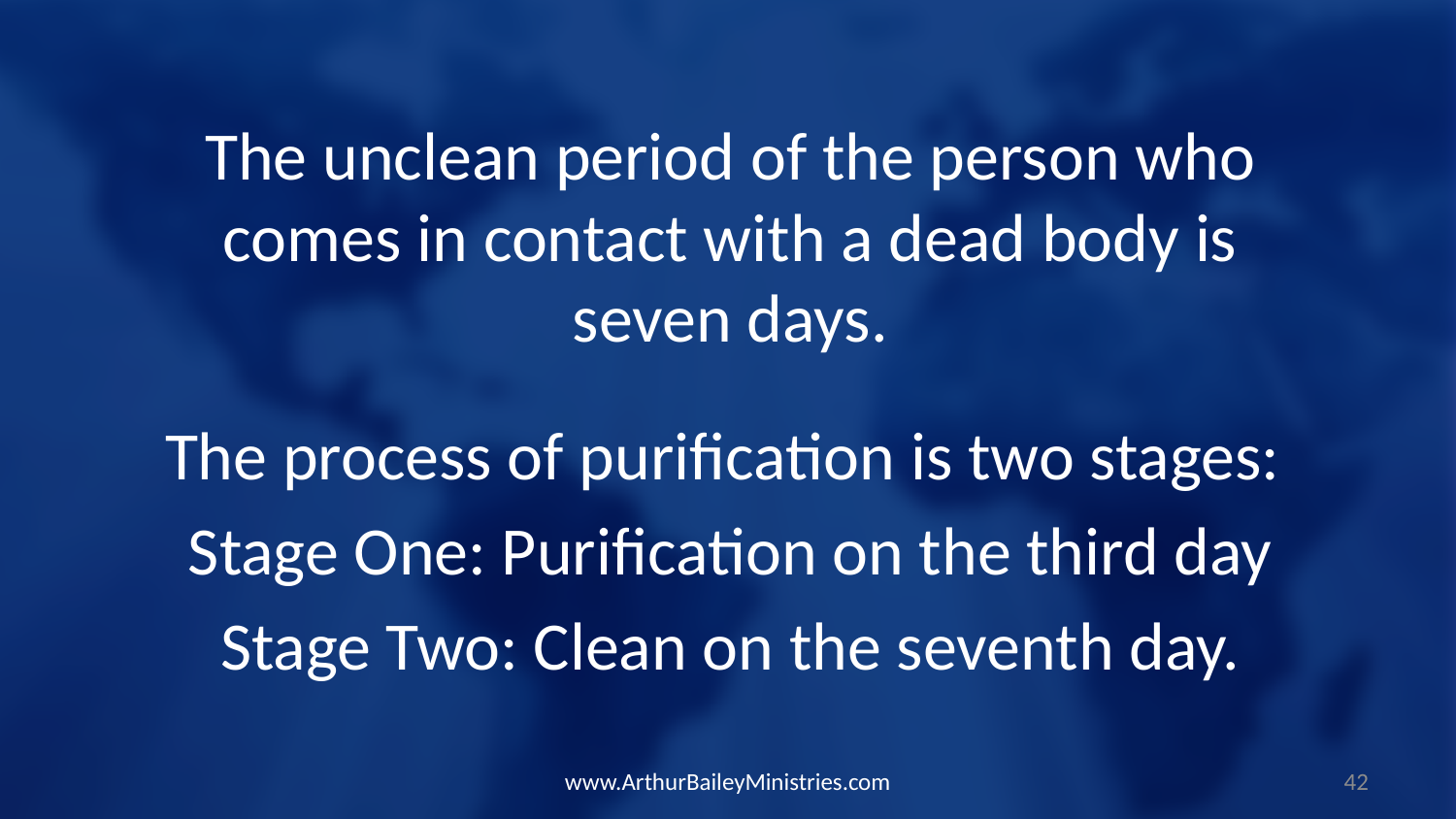

The unclean period of the person who comes in contact with a dead body is seven days.

The process of purification is two stages:
Stage One: Purification on the third day
Stage Two: Clean on the seventh day.

www.ArthurBaileyMinistries.com
42